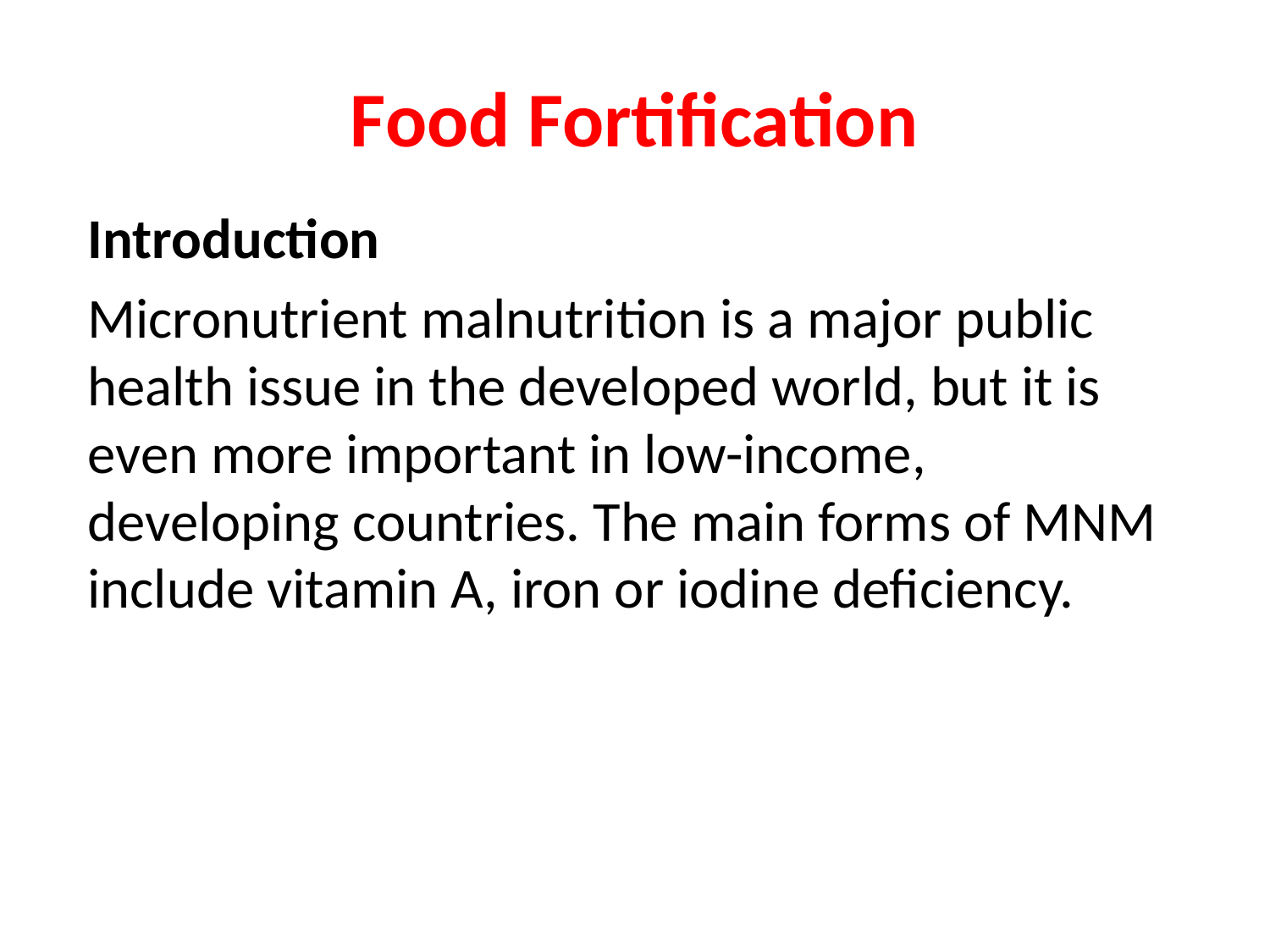

# Food Fortification
Introduction
Micronutrient malnutrition is a major public health issue in the developed world, but it is even more important in low-income, developing countries. The main forms of MNM include vitamin A, iron or iodine deficiency.